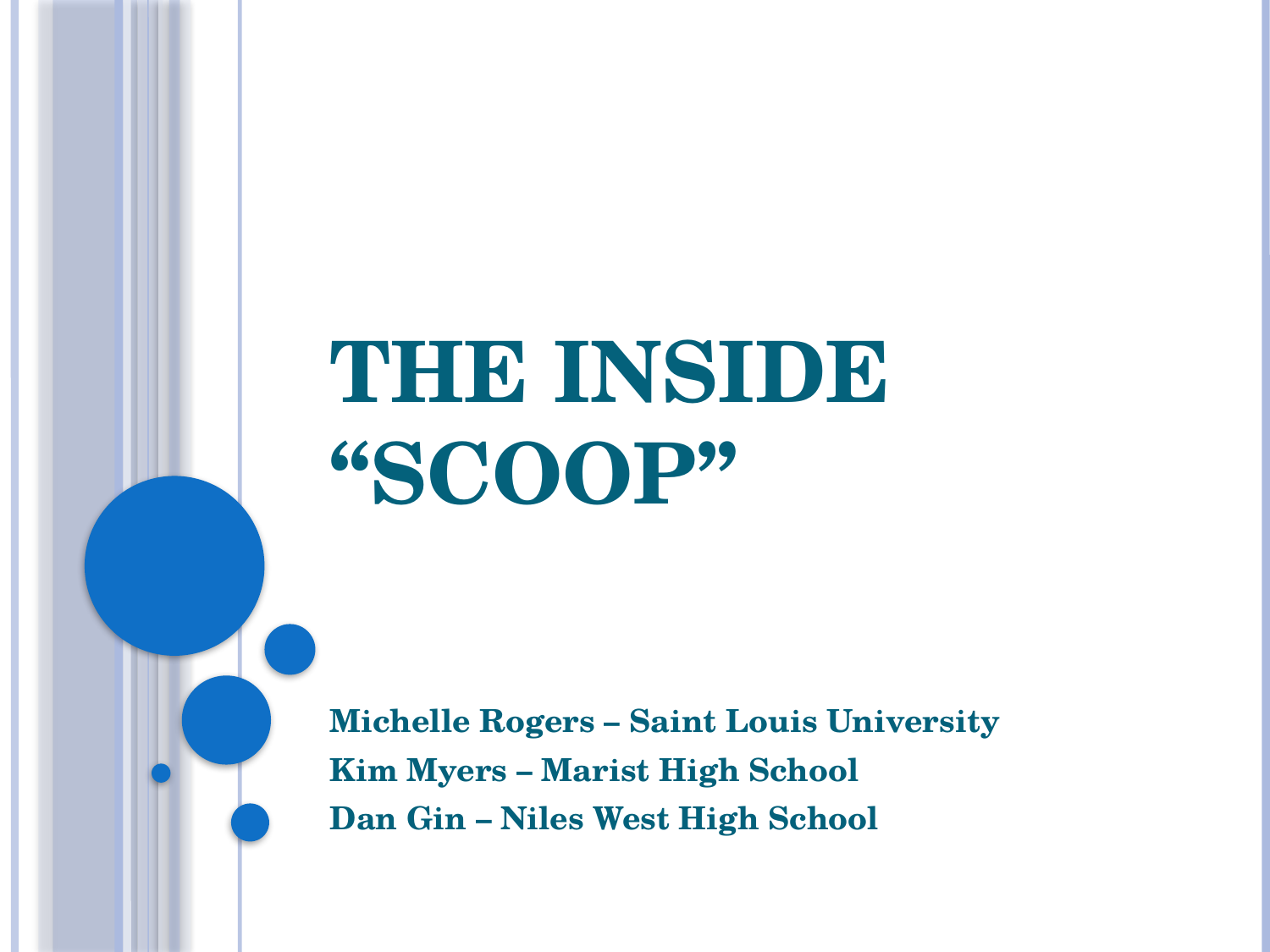

# The Inside “Scoop”
Michelle Rogers – Saint Louis University
Kim Myers – Marist High School
Dan Gin – Niles West High School